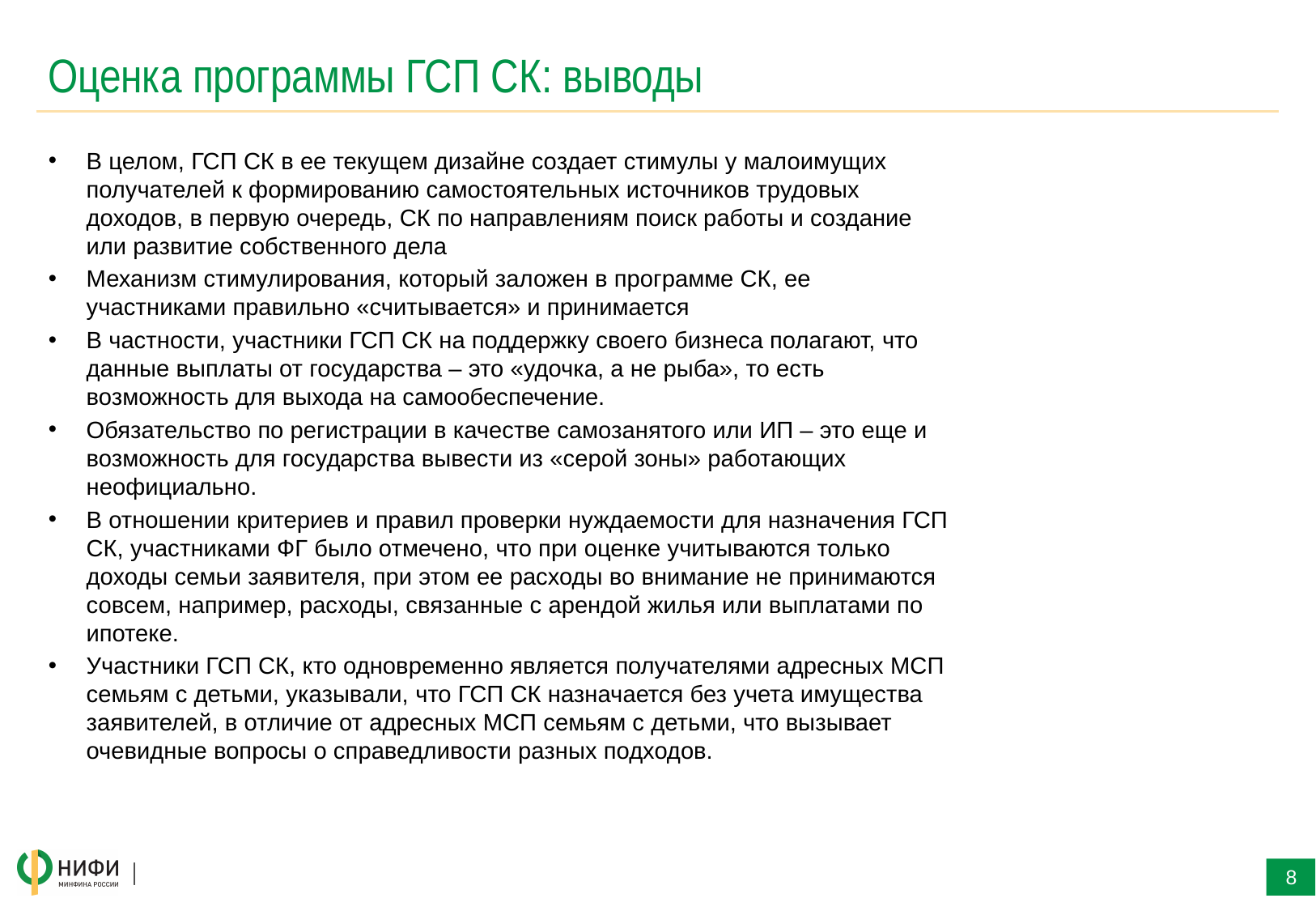

# Оценка программы ГСП СК: выводы
В целом, ГСП СК в ее текущем дизайне создает стимулы у малоимущих получателей к формированию самостоятельных источников трудовых доходов, в первую очередь, СК по направлениям поиск работы и создание или развитие собственного дела
Механизм стимулирования, который заложен в программе СК, ее участниками правильно «считывается» и принимается
В частности, участники ГСП СК на поддержку своего бизнеса полагают, что данные выплаты от государства – это «удочка, а не рыба», то есть возможность для выхода на самообеспечение.
Обязательство по регистрации в качестве самозанятого или ИП – это еще и возможность для государства вывести из «серой зоны» работающих неофициально.
В отношении критериев и правил проверки нуждаемости для назначения ГСП СК, участниками ФГ было отмечено, что при оценке учитываются только доходы семьи заявителя, при этом ее расходы во внимание не принимаются совсем, например, расходы, связанные с арендой жилья или выплатами по ипотеке.
Участники ГСП СК, кто одновременно является получателями адресных МСП семьям с детьми, указывали, что ГСП СК назначается без учета имущества заявителей, в отличие от адресных МСП семьям с детьми, что вызывает очевидные вопросы о справедливости разных подходов.

8